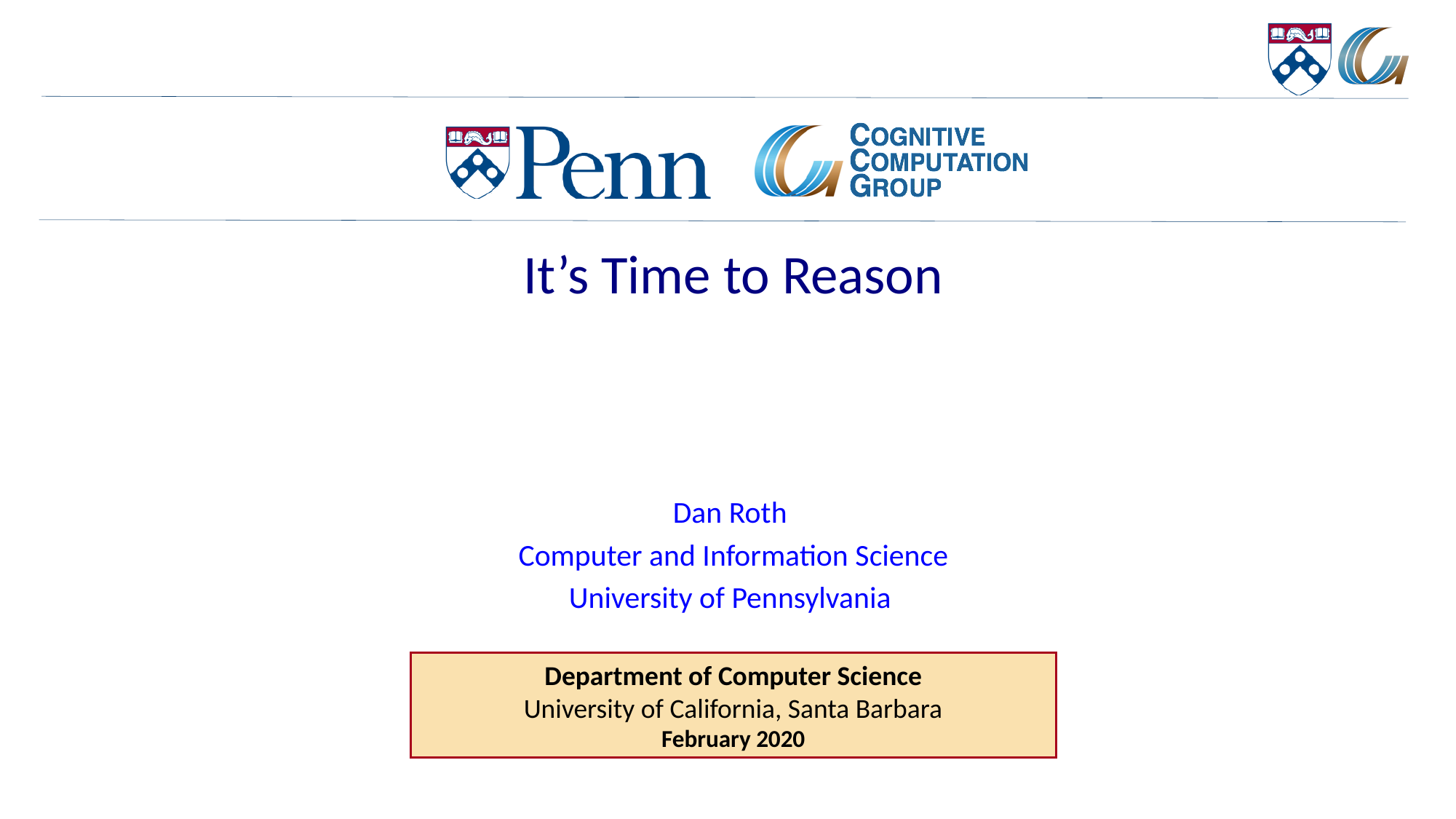

# It’s Time to Reason
Dan Roth
Computer and Information Science
University of Pennsylvania
Department of Computer Science
University of California, Santa Barbara
February 2020